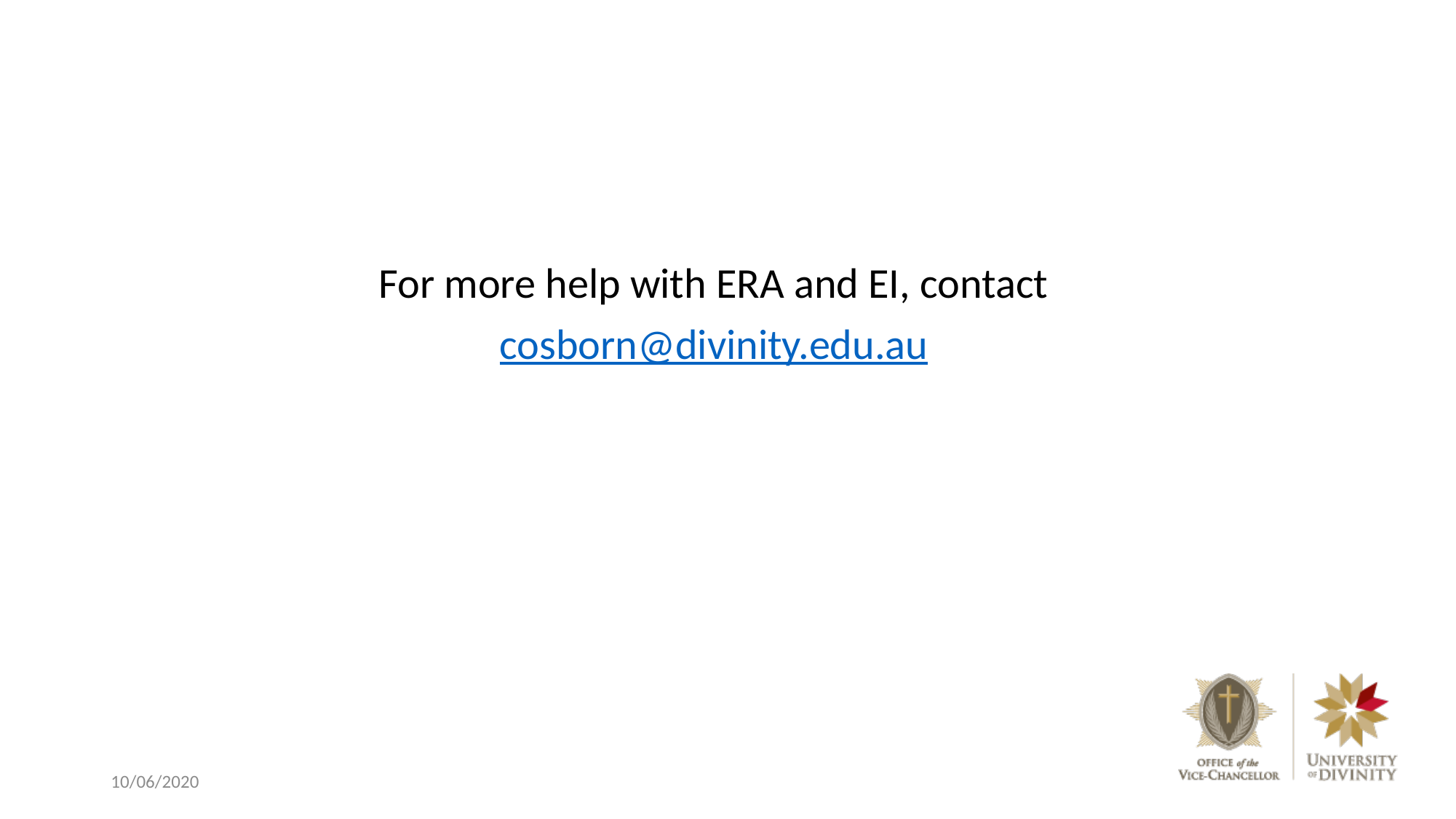

For more help with ERA and EI, contact
cosborn@divinity.edu.au

10/06/2020